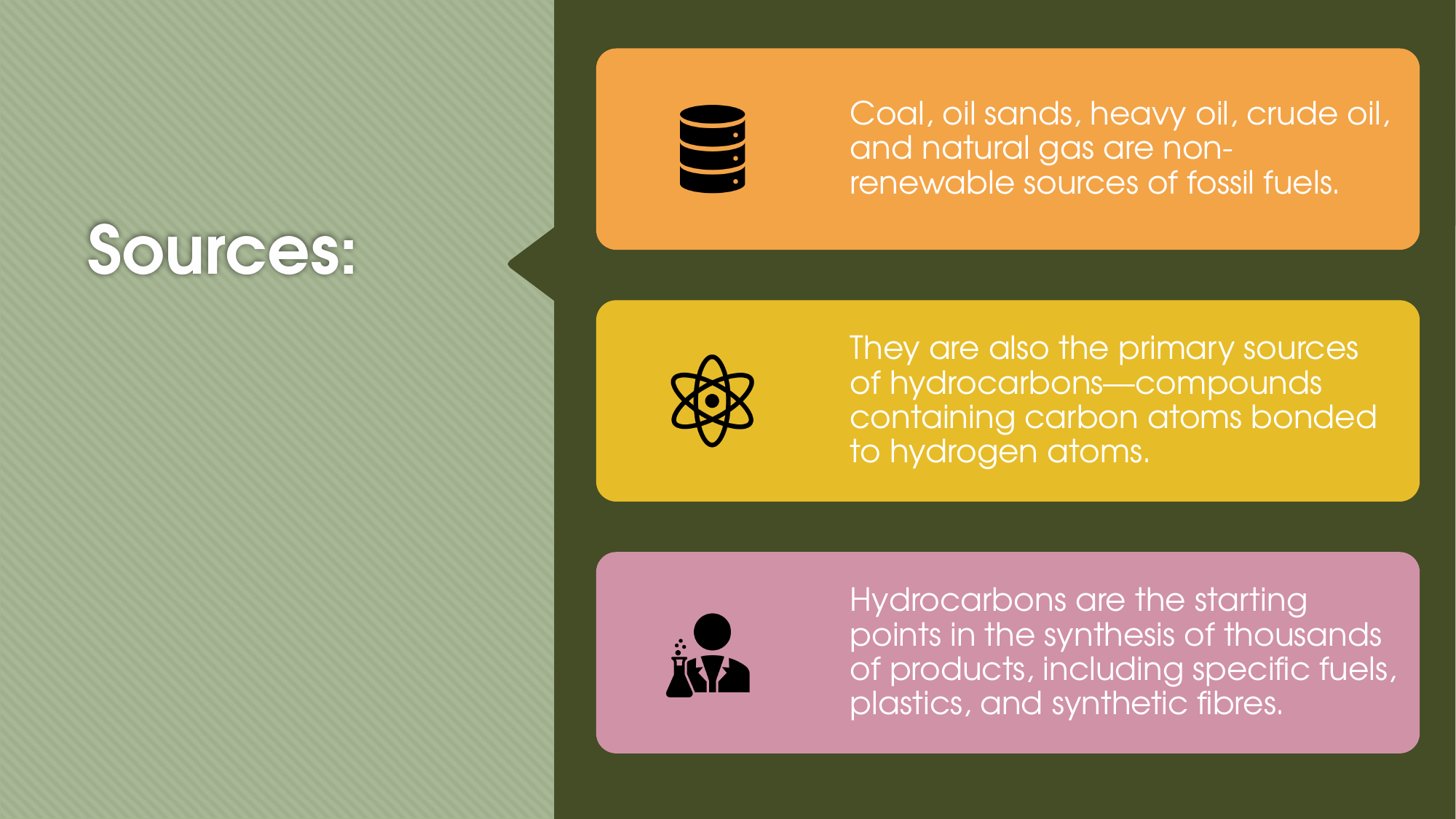

Coal, oil sands, heavy oil, crude oil, and natural gas are non-renewable sources of fossil fuels.
They are also the primary sources of hydrocarbons—compounds containing carbon atoms bonded to hydrogen atoms.
Hydrocarbons are the starting points in the synthesis of thousands of products, including specific fuels, plastics, and synthetic fibres.
# Sources: